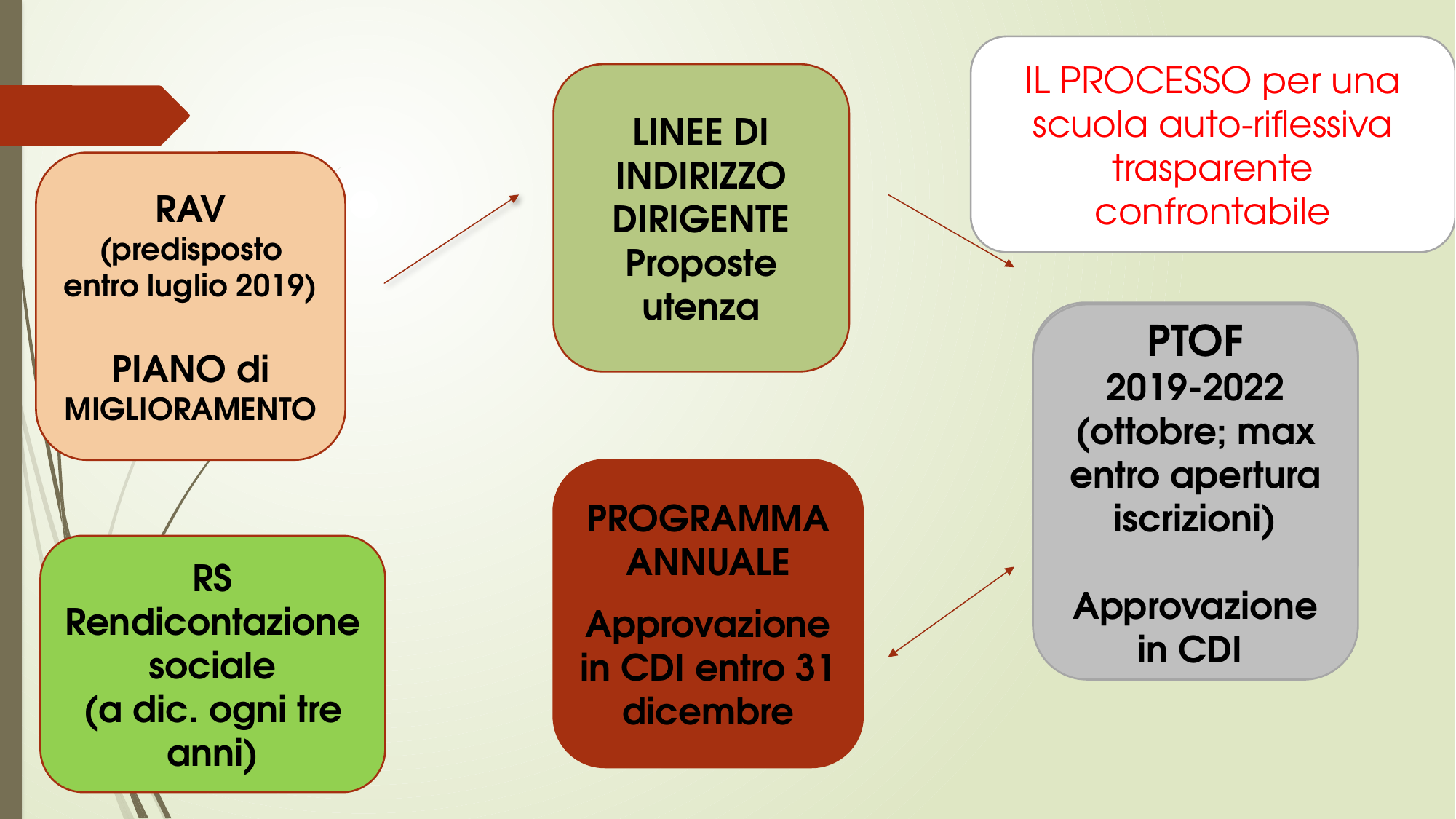

IL PROCESSO per una scuola auto-riflessiva trasparente confrontabile
LINEE DI INDIRIZZO DIRIGENTE
Proposte utenza
RAV
(predisposto entro luglio 2019)

PIANO di MIGLIORAMENTO
PTOF
2019-2022
(entro apertura iscrizioni)

Approvazione in CDI
PTOF
2019-2022
(ottobre; max entro apertura iscrizioni)

Approvazione in CDI
PROGRAMMA ANNUALE
Approvazione in CDI entro 31 dicembre
RS
Rendicontazione sociale
(a dic. ogni tre anni)